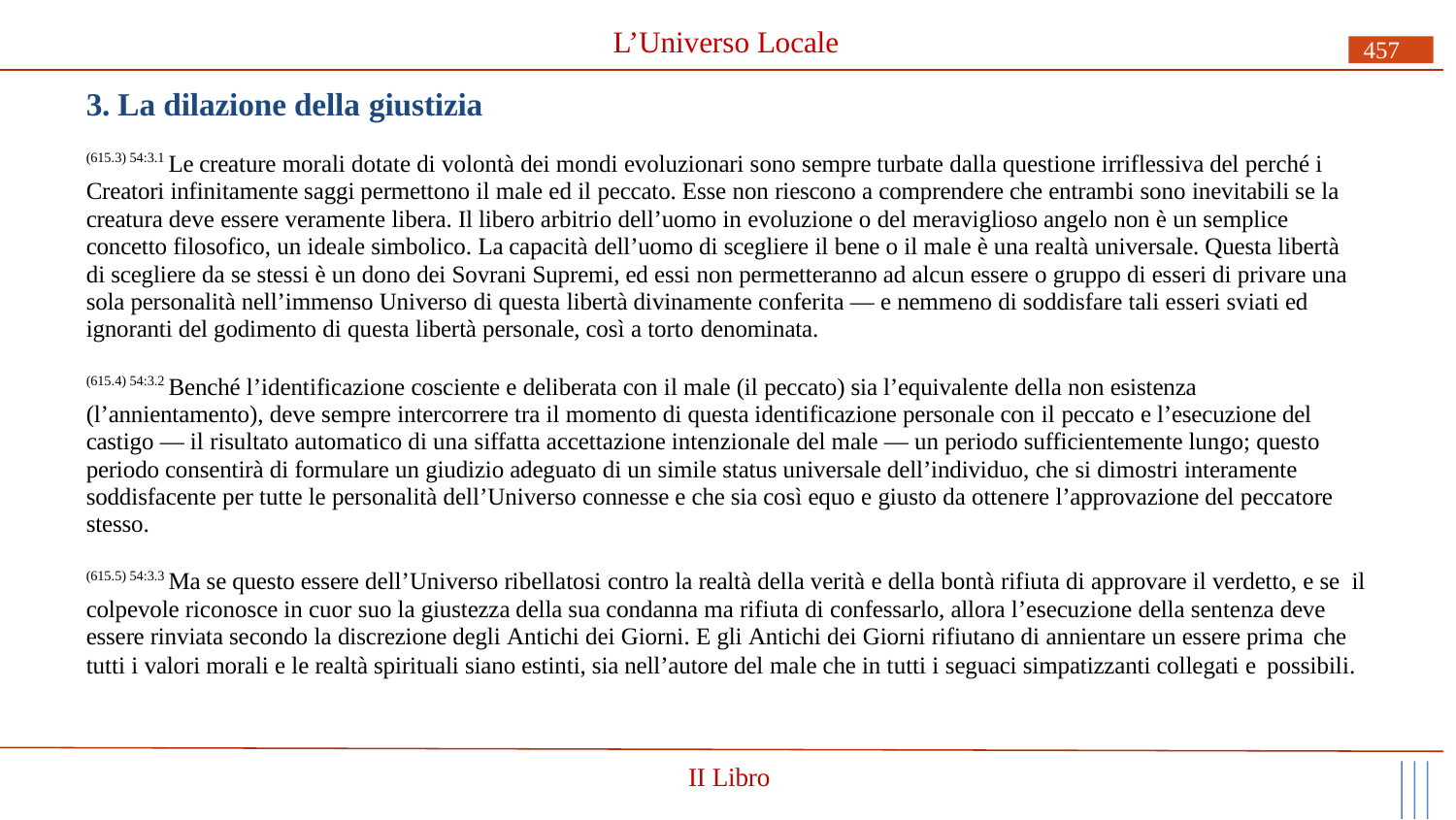

# L’Universo Locale
457

3. La dilazione della giustizia
(615.3) 54:3.1 Le creature morali dotate di volontà dei mondi evoluzionari sono sempre turbate dalla questione irriflessiva del perché i  Creatori infinitamente saggi permettono il male ed il peccato. Esse non riescono a comprendere che entrambi sono inevitabili se la  creatura deve essere veramente libera. Il libero arbitrio dell’uomo in evoluzione o del meraviglioso angelo non è un semplice  concetto filosofico, un ideale simbolico. La capacità dell’uomo di scegliere il bene o il male è una realtà universale. Questa libertà  di scegliere da se stessi è un dono dei Sovrani Supremi, ed essi non permetteranno ad alcun essere o gruppo di esseri di privare una  sola personalità nell’immenso Universo di questa libertà divinamente conferita — e nemmeno di soddisfare tali esseri sviati ed  ignoranti del godimento di questa libertà personale, così a torto denominata.

(615.4) 54:3.2 Benché l’identificazione cosciente e deliberata con il male (il peccato) sia l’equivalente della non esistenza
(l’annientamento), deve sempre intercorrere tra il momento di questa identificazione personale con il peccato e l’esecuzione del  castigo — il risultato automatico di una siffatta accettazione intenzionale del male — un periodo sufficientemente lungo; questo  periodo consentirà di formulare un giudizio adeguato di un simile status universale dell’individuo, che si dimostri interamente  soddisfacente per tutte le personalità dell’Universo connesse e che sia così equo e giusto da ottenere l’approvazione del peccatore  stesso.

(615.5) 54:3.3 Ma se questo essere dell’Universo ribellatosi contro la realtà della verità e della bontà rifiuta di approvare il verdetto, e se  il colpevole riconosce in cuor suo la giustezza della sua condanna ma rifiuta di confessarlo, allora l’esecuzione della sentenza deve  essere rinviata secondo la discrezione degli Antichi dei Giorni. E gli Antichi dei Giorni rifiutano di annientare un essere prima che
tutti i valori morali e le realtà spirituali siano estinti, sia nell’autore del male che in tutti i seguaci simpatizzanti collegati e possibili.

II Libro